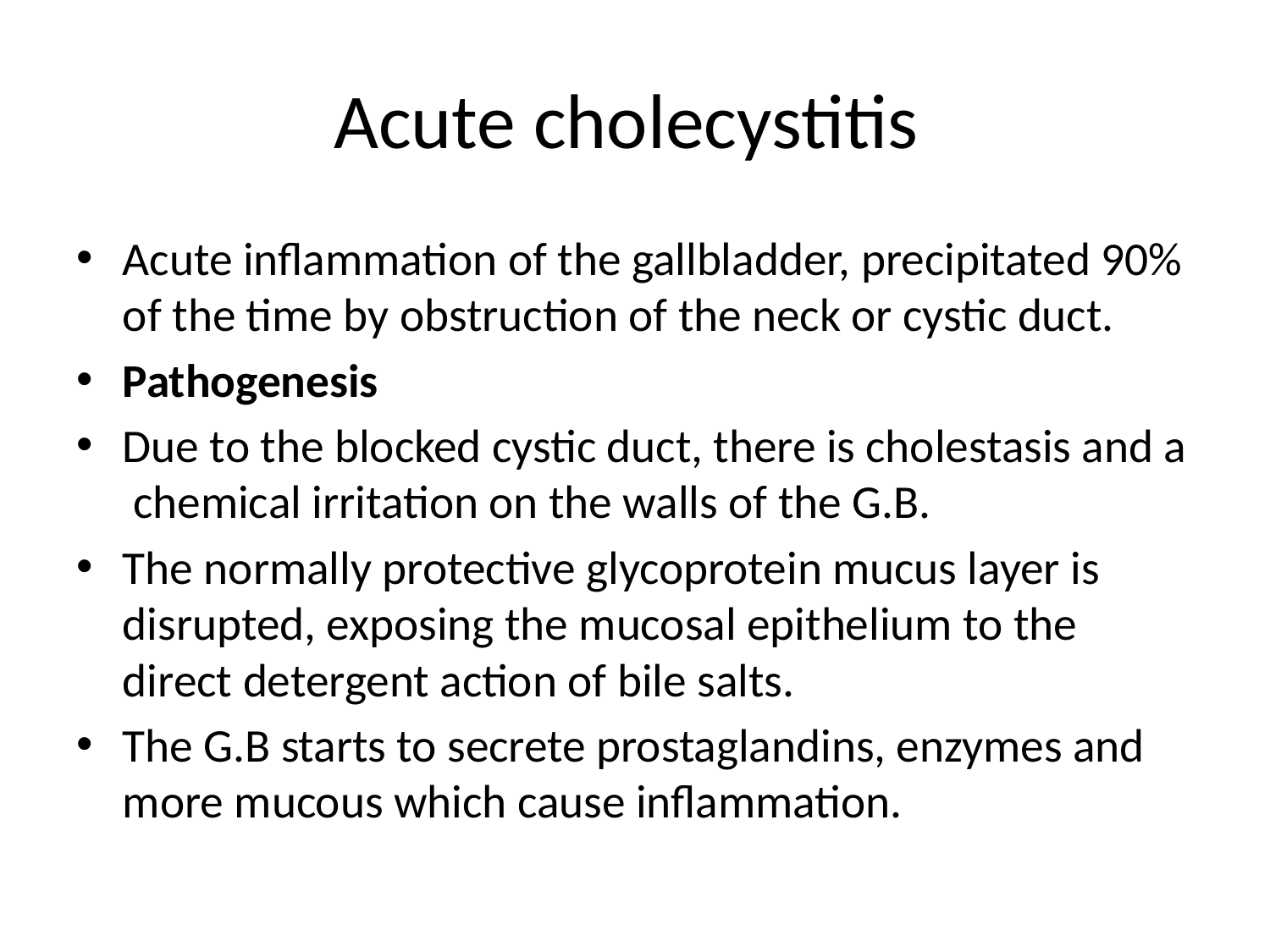

# Acute cholecystitis
Acute inflammation of the gallbladder, precipitated 90% of the time by obstruction of the neck or cystic duct.
Pathogenesis
Due to the blocked cystic duct, there is cholestasis and a  chemical irritation on the walls of the G.B.
The normally protective glycoprotein mucus layer is disrupted, exposing the mucosal epithelium to the direct detergent action of bile salts.
The G.B starts to secrete prostaglandins, enzymes and more mucous which cause inflammation.